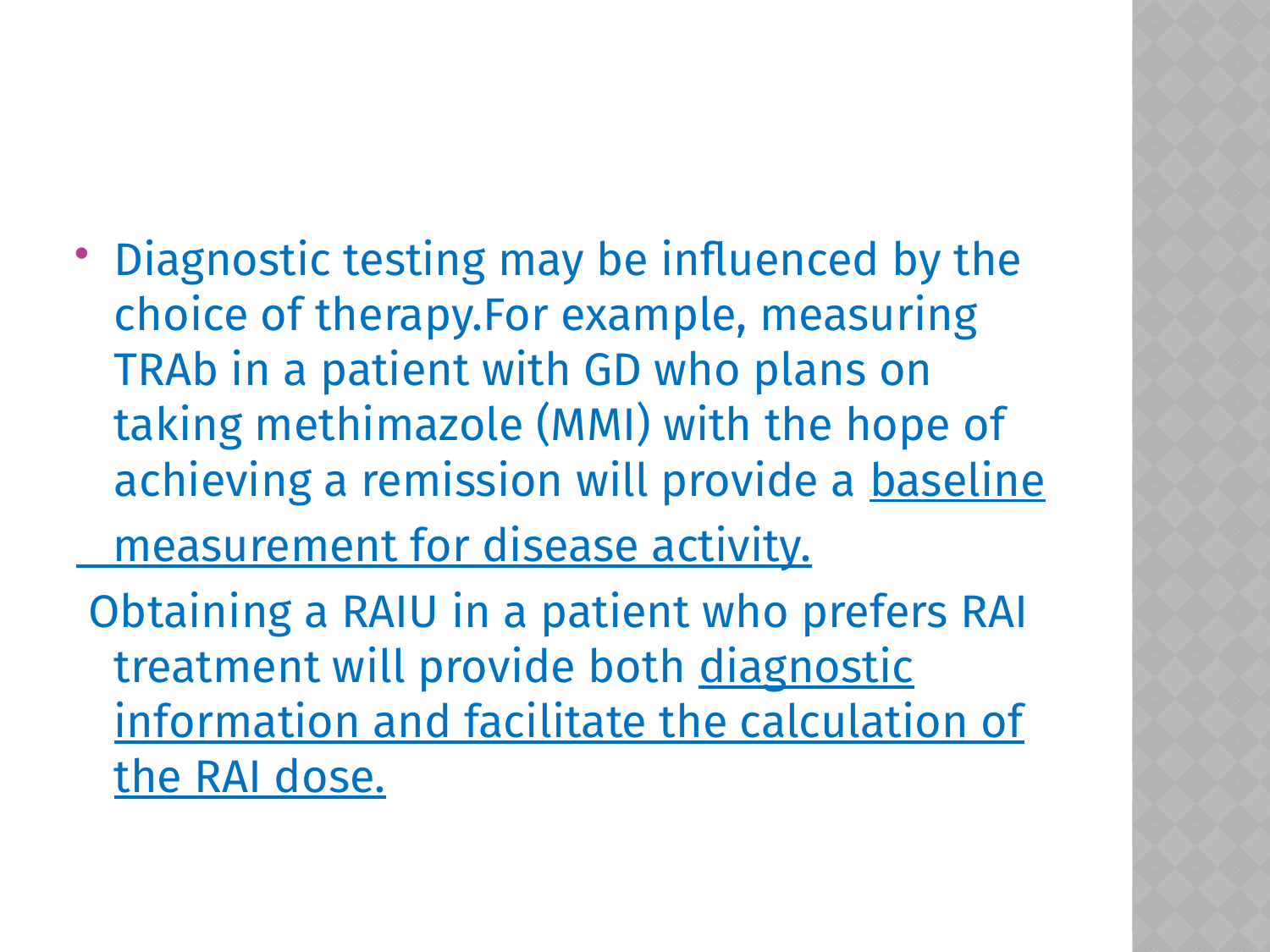

#
Diagnostic testing may be influenced by the choice of therapy.For example, measuring TRAb in a patient with GD who plans on taking methimazole (MMI) with the hope of achieving a remission will provide a baseline
   measurement for disease activity.
 Obtaining a RAIU in a patient who prefers RAI treatment will provide both diagnostic information and facilitate the calculation of the RAI dose.